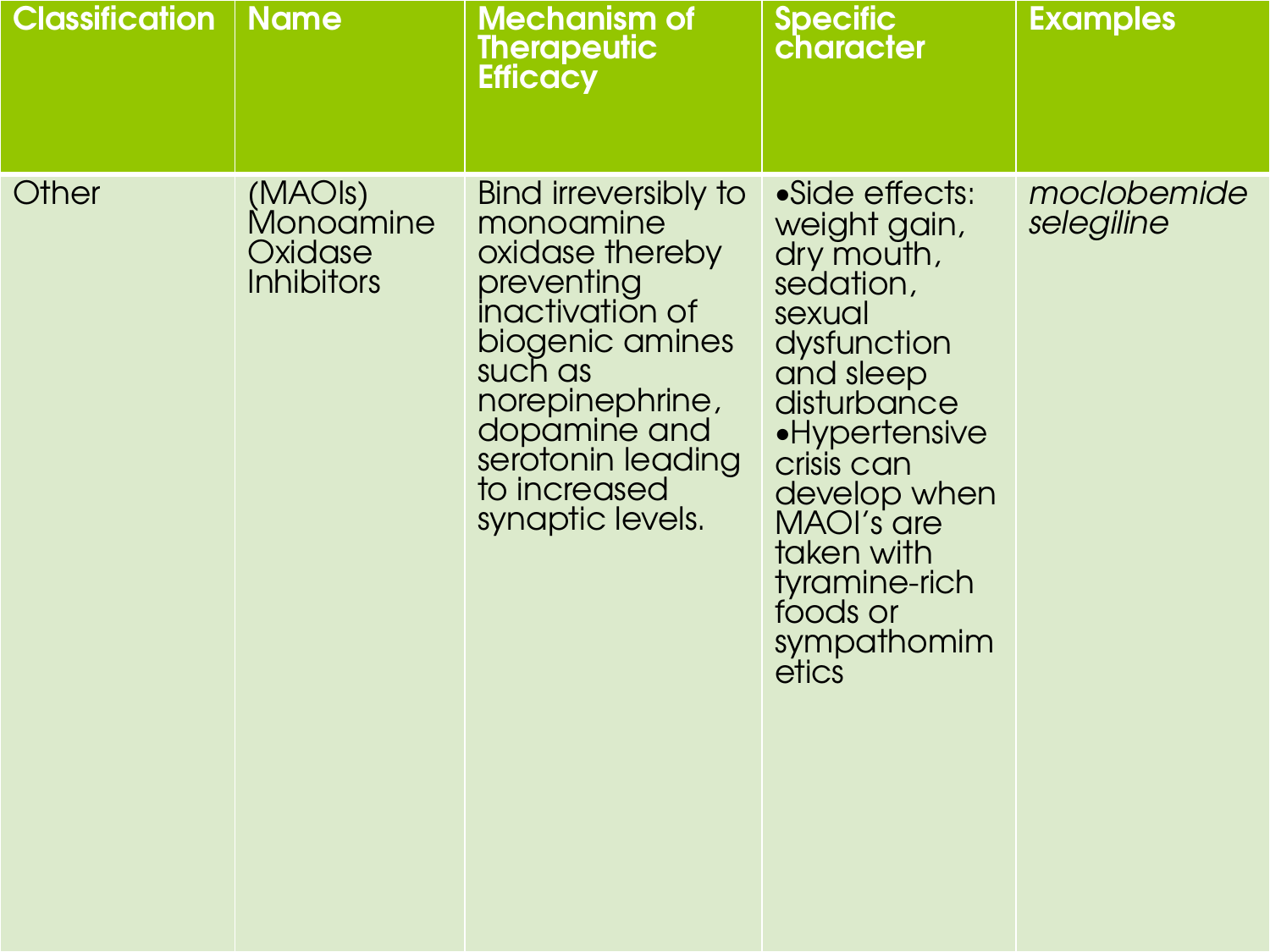

| Classification | Name | Mechanism of Therapeutic Efficacy | Specific character | Examples |
| --- | --- | --- | --- | --- |
| Other | (MAOIs) Monoamine Oxidase Inhibitors | Bind irreversibly to monoamine oxidase thereby preventing inactivation of biogenic amines such as norepinephrine, dopamine and serotonin leading to increased synaptic levels. | •Side effects: weight gain, dry mouth, sedation, sexual dysfunction and sleep disturbance •Hypertensive crisis can develop when MAOI’s are taken with tyramine-rich foods or sympathomimetics | moclobemide selegiline |
#